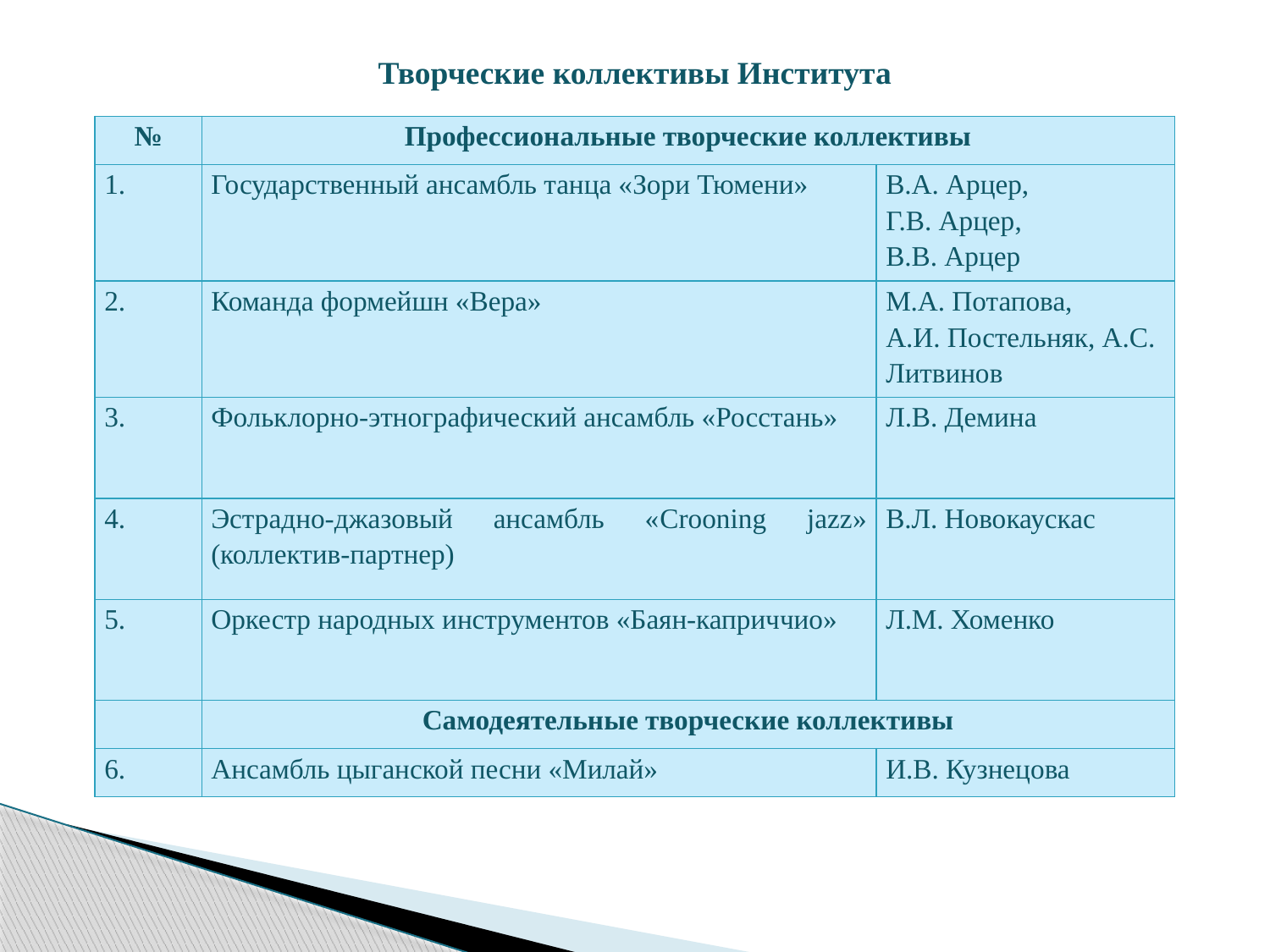

Творческие коллективы Института
| № | Профессиональные творческие коллективы |  |
| --- | --- | --- |
| 1. | Государственный ансамбль танца «Зори Тюмени» | В.А. Арцер, Г.В. Арцер, В.В. Арцер |
| 2. | Команда формейшн «Вера» | М.А. Потапова, А.И. Постельняк, А.С. Литвинов |
| 3. | Фольклорно-этнографический ансамбль «Росстань» | Л.В. Демина |
| 4. | Эстрадно-джазовый ансамбль «Crooning jazz» (коллектив-партнер) | В.Л. Новокаускас |
| 5. | Оркестр народных инструментов «Баян-каприччио» | Л.М. Хоменко |
|  | Самодеятельные творческие коллективы |  |
| 6. | Ансамбль цыганской песни «Милай» | И.В. Кузнецова |